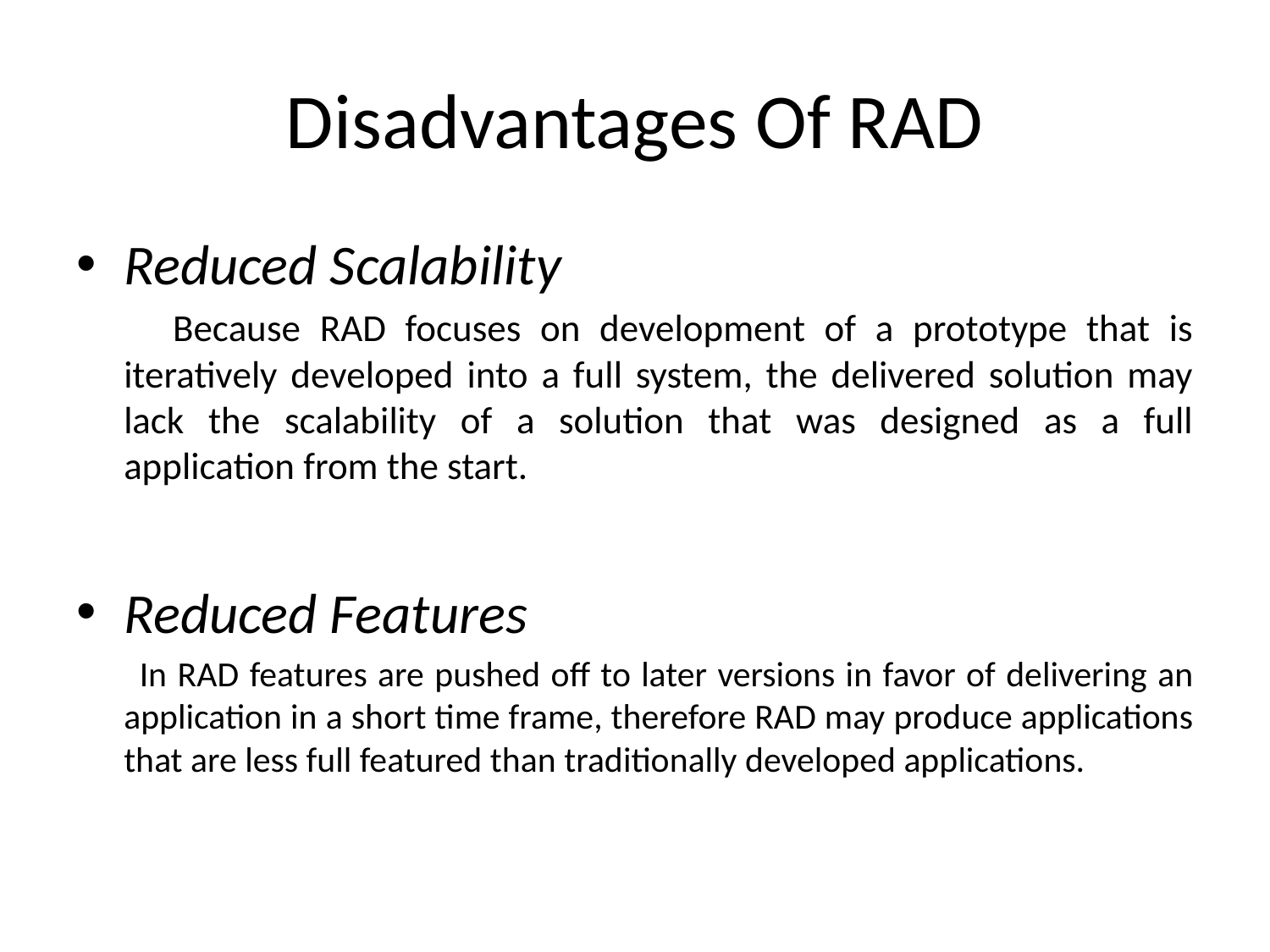

# Disadvantages Of RAD
Reduced Scalability
     Because RAD focuses on development of a prototype that is iteratively developed into a full system, the delivered solution may lack the scalability of a solution that was designed as a full application from the start.

Reduced Features
      In RAD features are pushed off to later versions in favor of delivering an application in a short time frame, therefore RAD may produce applications that are less full featured than traditionally developed applications.